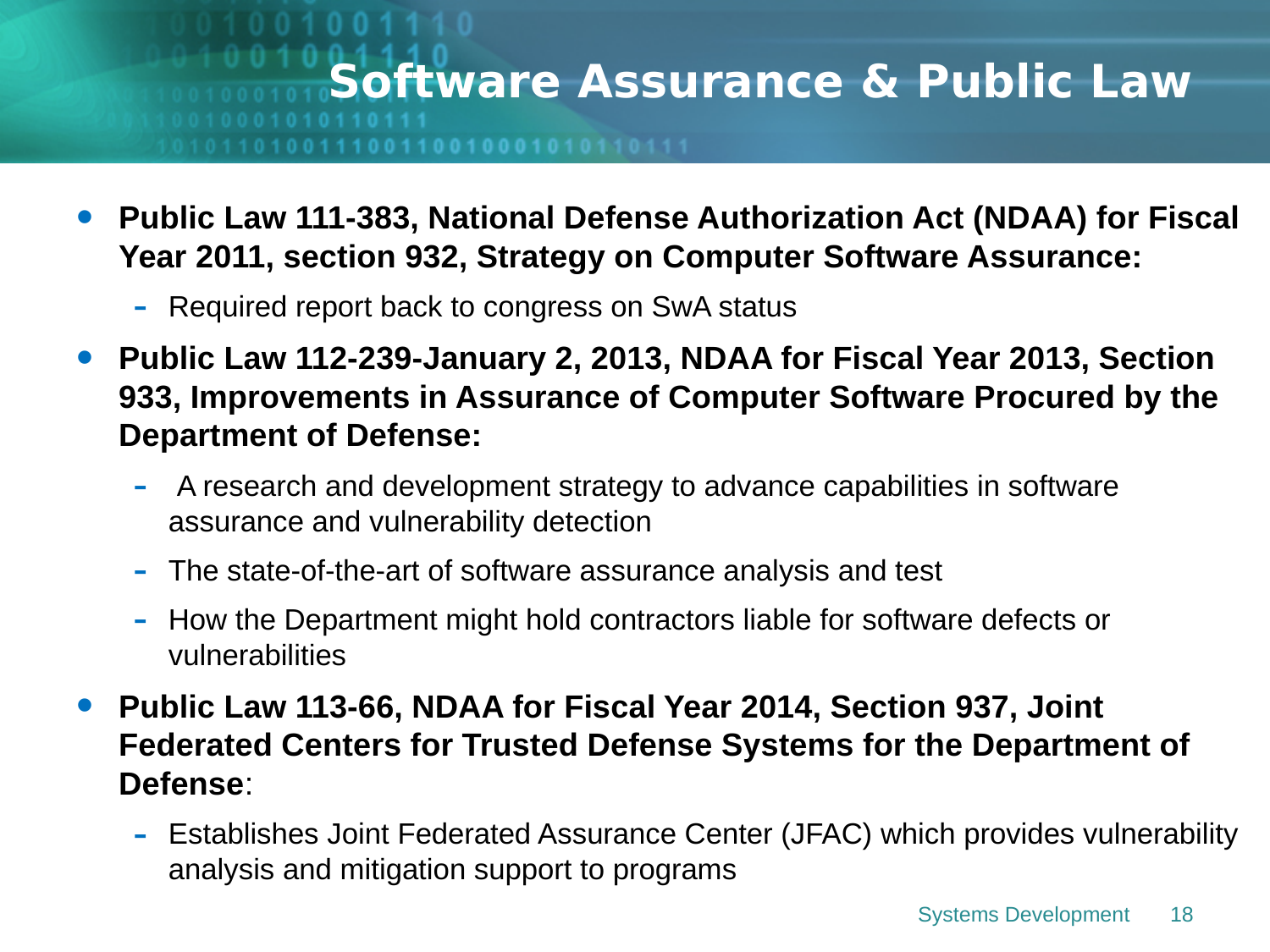

# Software Assurance & Public Law
Public Law 111-383, National Defense Authorization Act (NDAA) for Fiscal Year 2011, section 932, Strategy on Computer Software Assurance:
Required report back to congress on SwA status
Public Law 112-239-January 2, 2013, NDAA for Fiscal Year 2013, Section 933, Improvements in Assurance of Computer Software Procured by the Department of Defense:
 A research and development strategy to advance capabilities in software assurance and vulnerability detection
The state-of-the-art of software assurance analysis and test
How the Department might hold contractors liable for software defects or vulnerabilities
Public Law 113-66, NDAA for Fiscal Year 2014, Section 937, Joint Federated Centers for Trusted Defense Systems for the Department of Defense:
Establishes Joint Federated Assurance Center (JFAC) which provides vulnerability analysis and mitigation support to programs

Systems Development
18